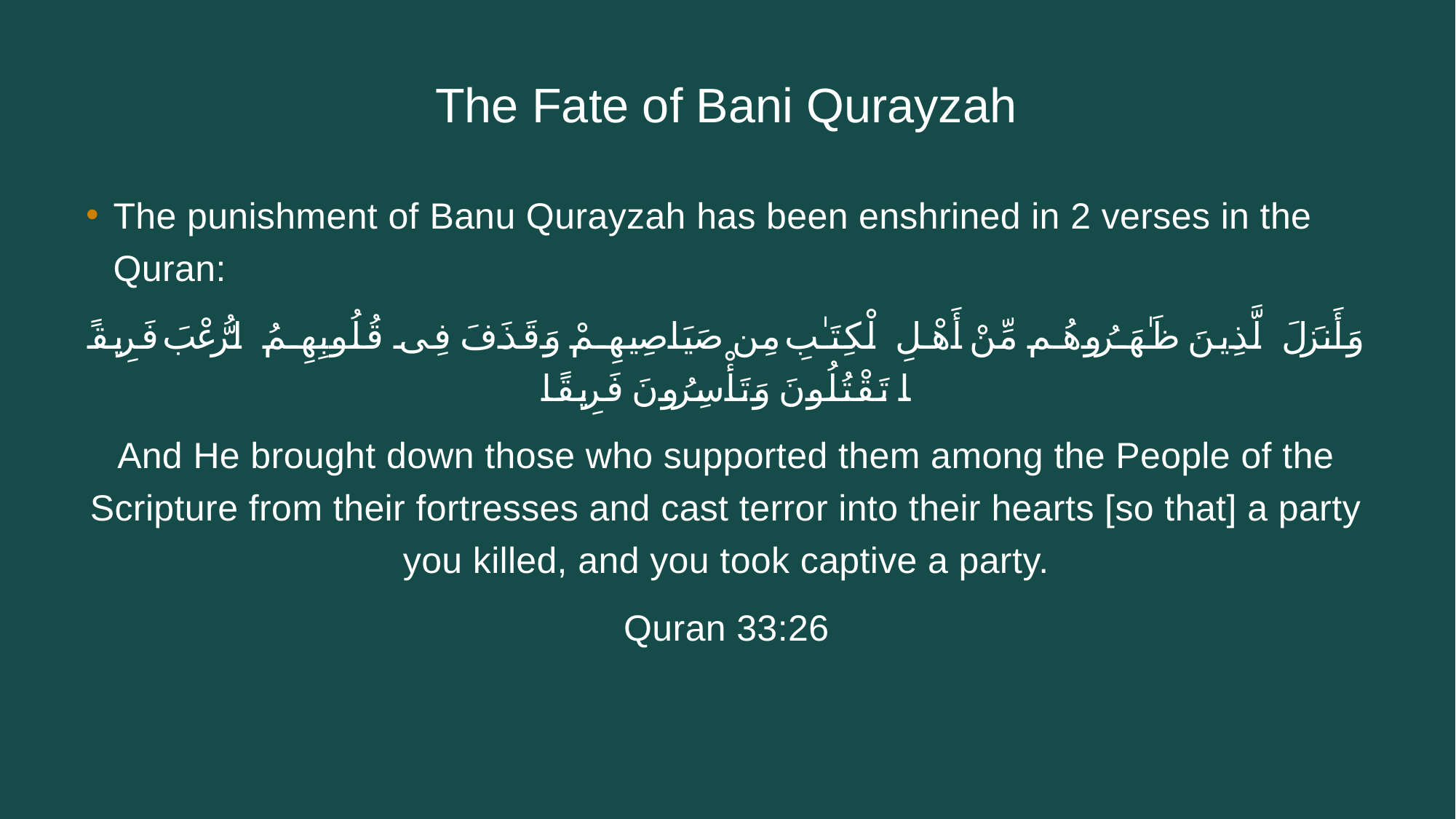

# The Fate of Bani Qurayzah
The punishment of Banu Qurayzah has been enshrined in 2 verses in the Quran:
وَأَنزَلَ ٱلَّذِينَ ظَـٰهَرُوهُم مِّنْ أَهْلِ ٱلْكِتَـٰبِ مِن صَيَاصِيهِمْ وَقَذَفَ فِى قُلُوبِهِمُ ٱلرُّعْبَ فَرِيقًا تَقْتُلُونَ وَتَأْسِرُونَ فَرِيقًا
And He brought down those who supported them among the People of the Scripture from their fortresses and cast terror into their hearts [so that] a party you killed, and you took captive a party.
Quran 33:26